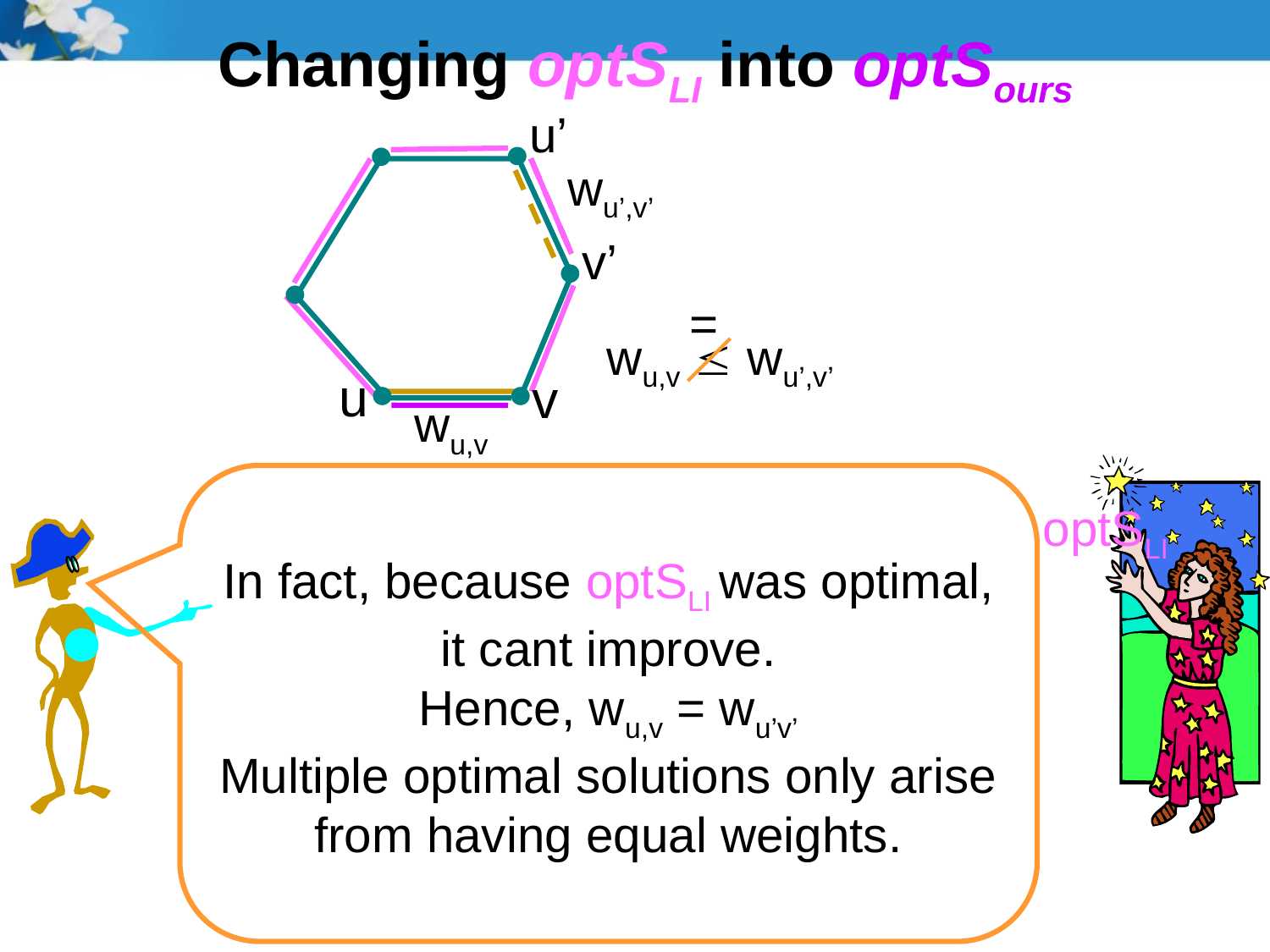

# Changing optSLI into optSours
u’

wu’,v’
wu,v

v’

=

wu,v ≤ wu’,v’
u
v

optSLI

In fact, because optSLI was optimal,
it cant improve.
Hence, wu,v = wu’v’
Multiple optimal solutions only arise from having equal weights.